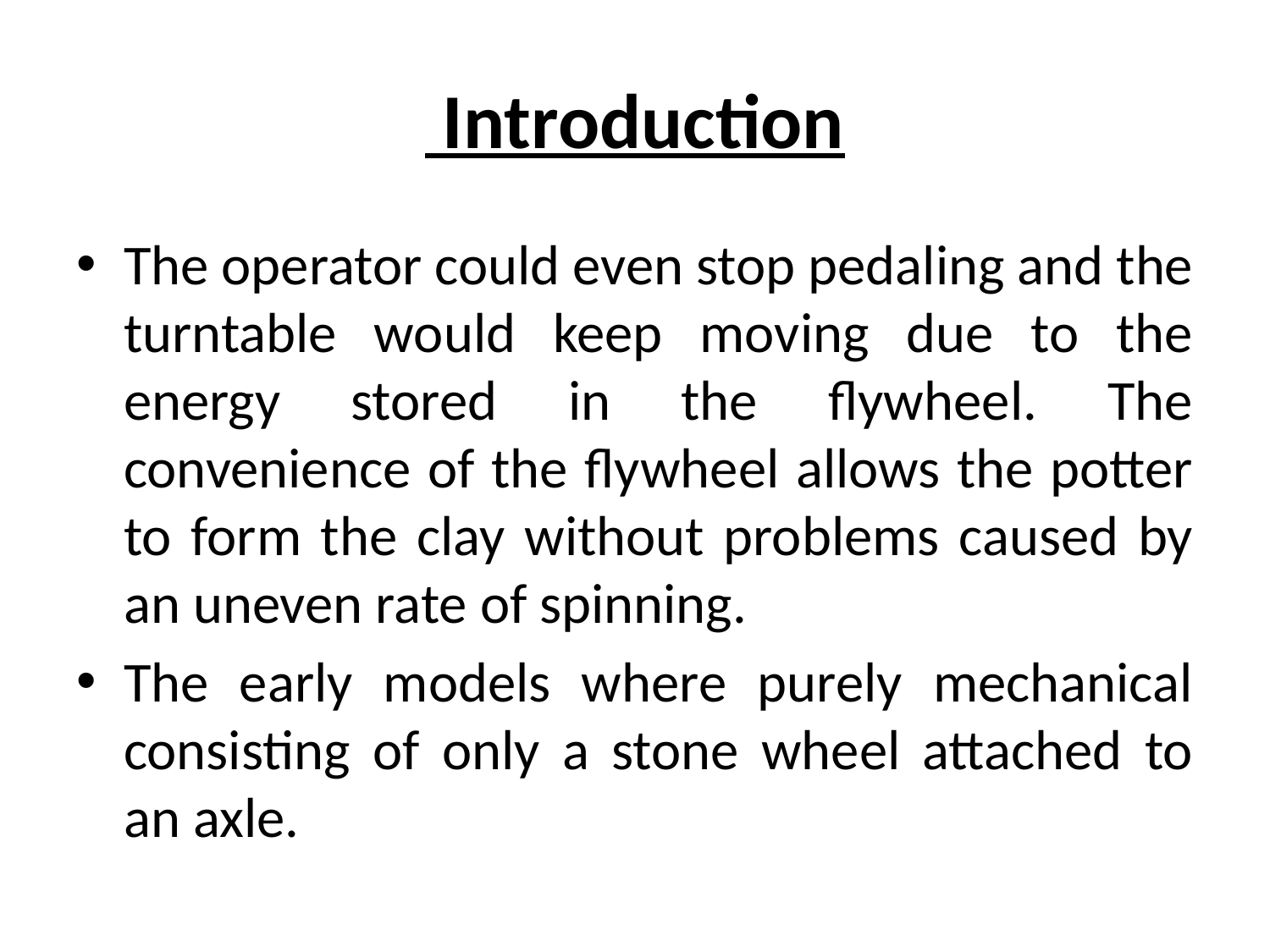

# Introduction
The operator could even stop pedaling and the turntable would keep moving due to the energy stored in the flywheel. The convenience of the flywheel allows the potter to form the clay without problems caused by an uneven rate of spinning.
The early models where purely mechanical consisting of only a stone wheel attached to an axle.